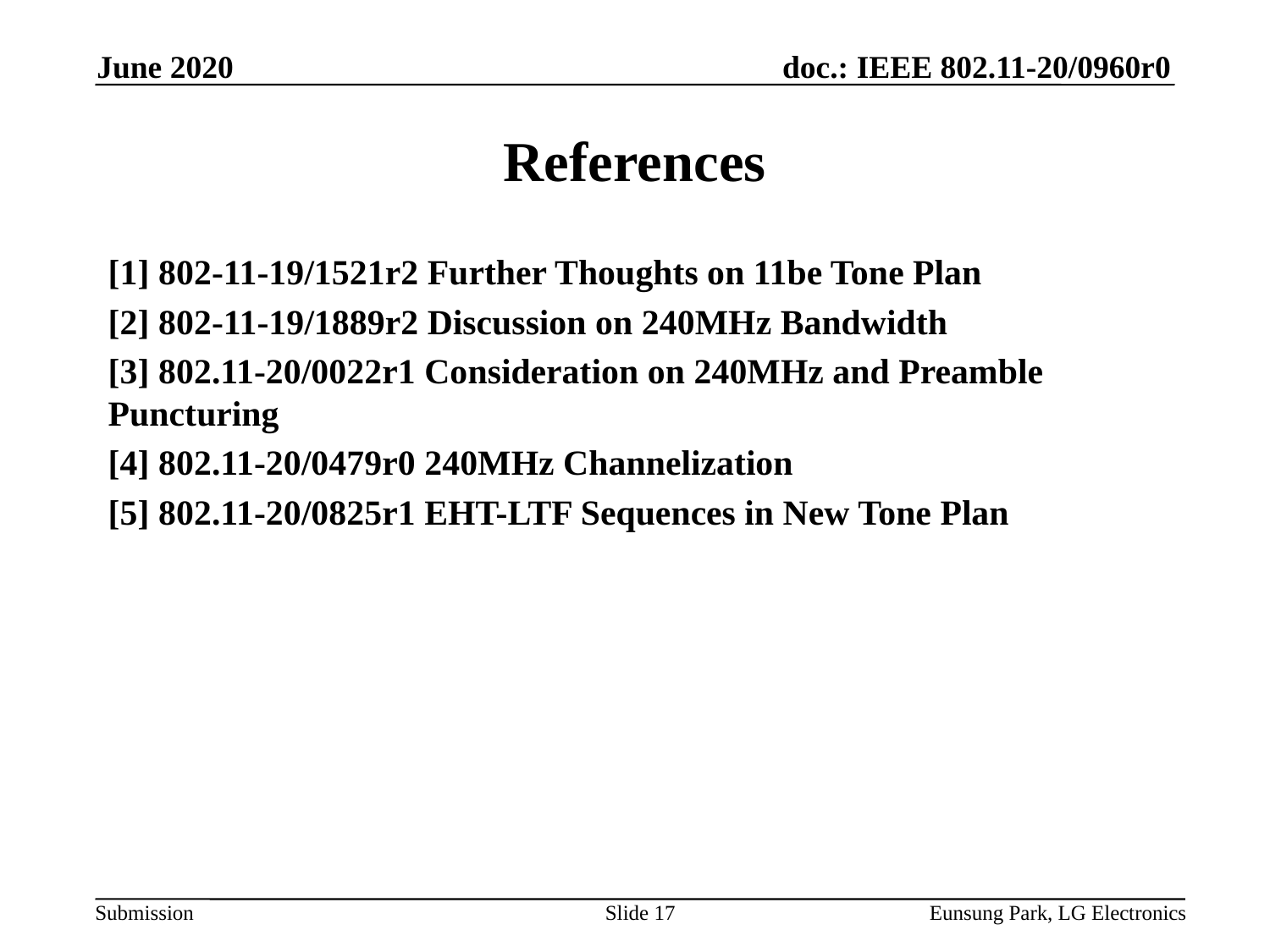

June 2020
# References
[1] 802-11-19/1521r2 Further Thoughts on 11be Tone Plan
[2] 802-11-19/1889r2 Discussion on 240MHz Bandwidth
[3] 802.11-20/0022r1 Consideration on 240MHz and Preamble Puncturing
[4] 802.11-20/0479r0 240MHz Channelization
[5] 802.11-20/0825r1 EHT-LTF Sequences in New Tone Plan

Slide 17
Eunsung Park, LG Electronics